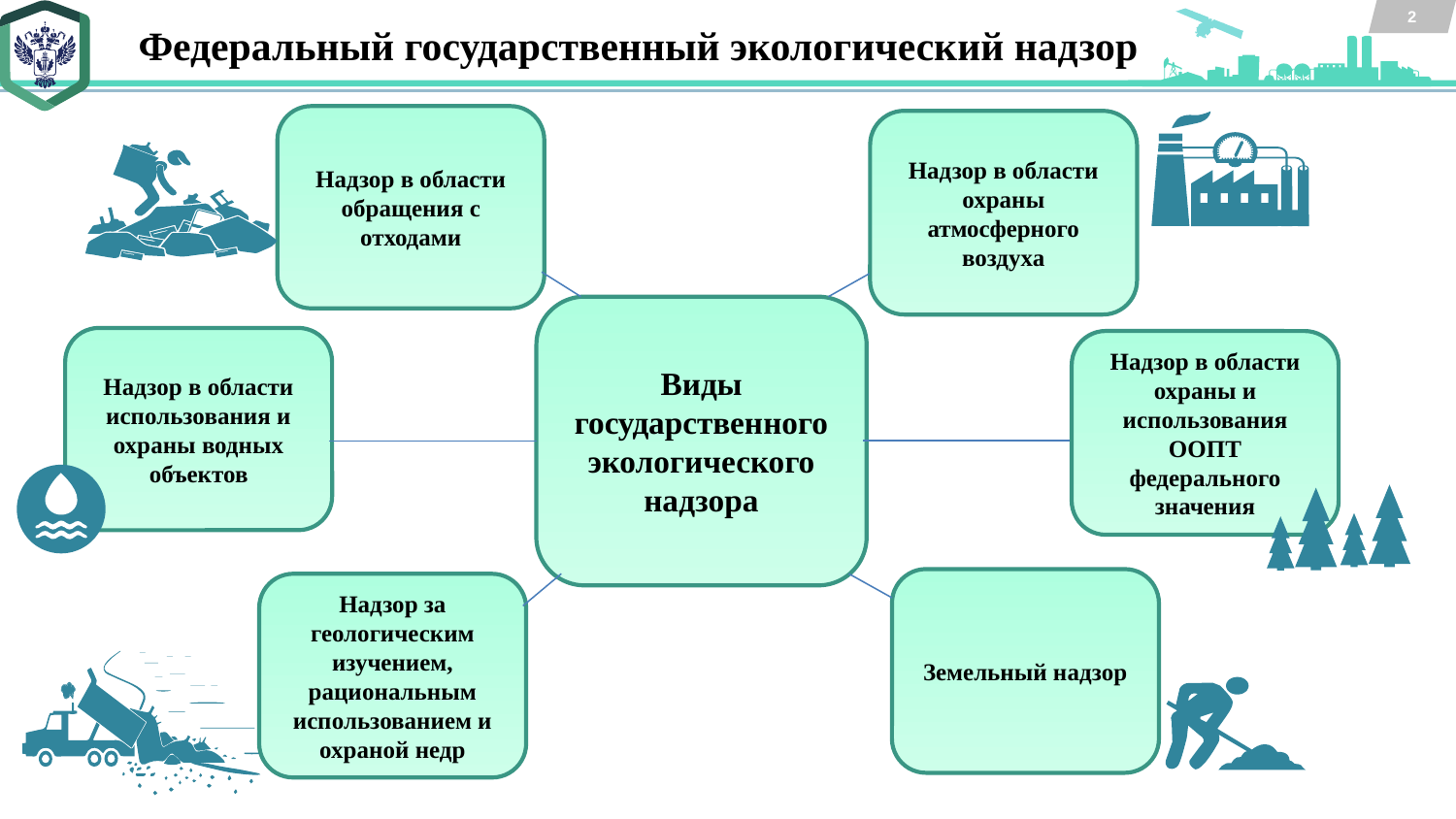

2

Федеральный государственный экологический надзор
Надзор в области обращения с отходами
Надзор в области охраны атмосферного воздуха

Виды государственного экологического надзора
Надзор в области использования и охраны водных объектов
Надзор в области охраны и использования ООПТ федерального значения

Земельный надзор
Надзор за геологическим изучением, рациональным использованием и охраной недр